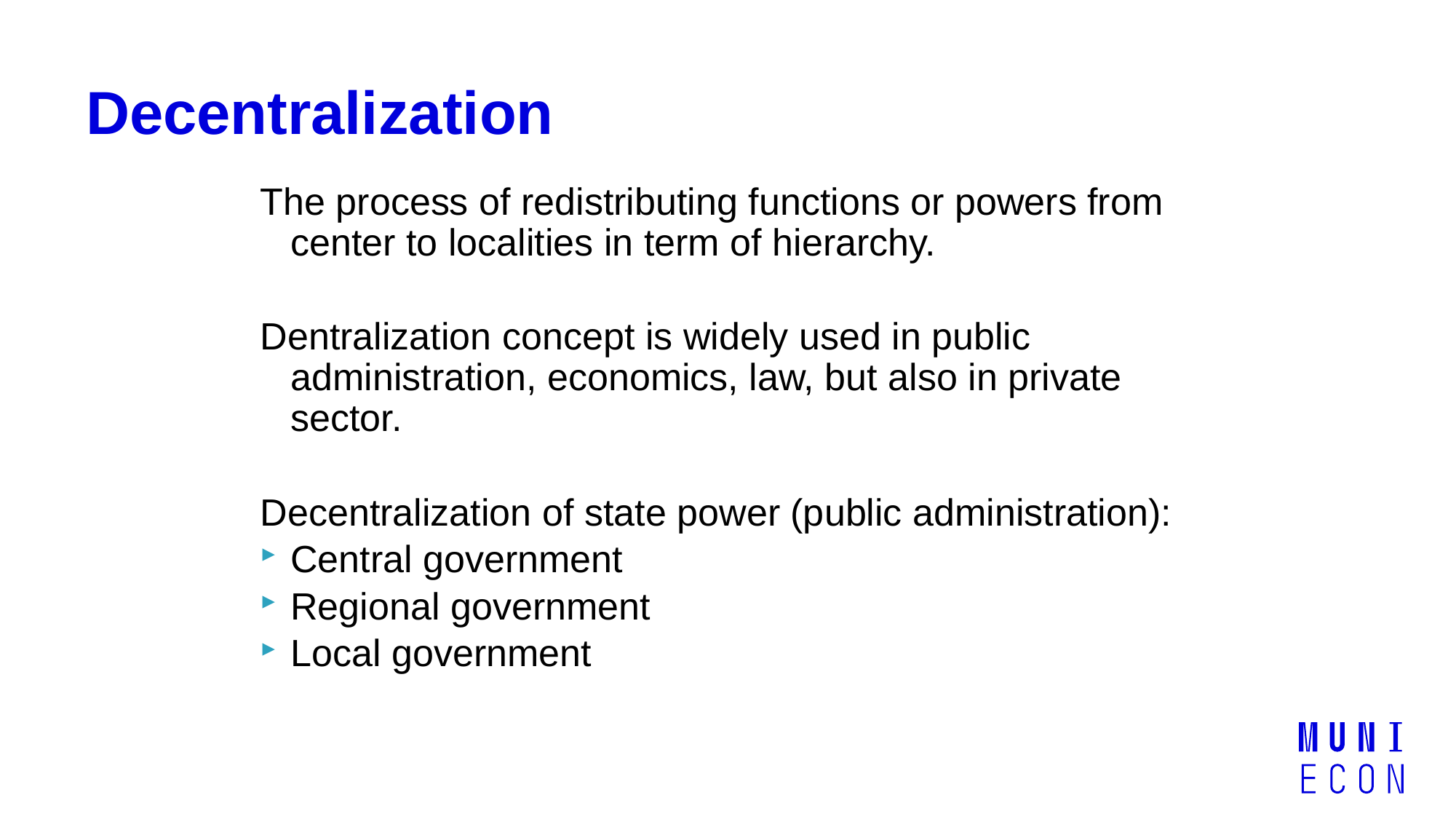

# Decentralization
The process of redistributing functions or powers from center to localities in term of hierarchy.

Dentralization concept is widely used in public administration, economics, law, but also in private sector.

Decentralization of state power (public administration):
Central government
Regional government
Local government